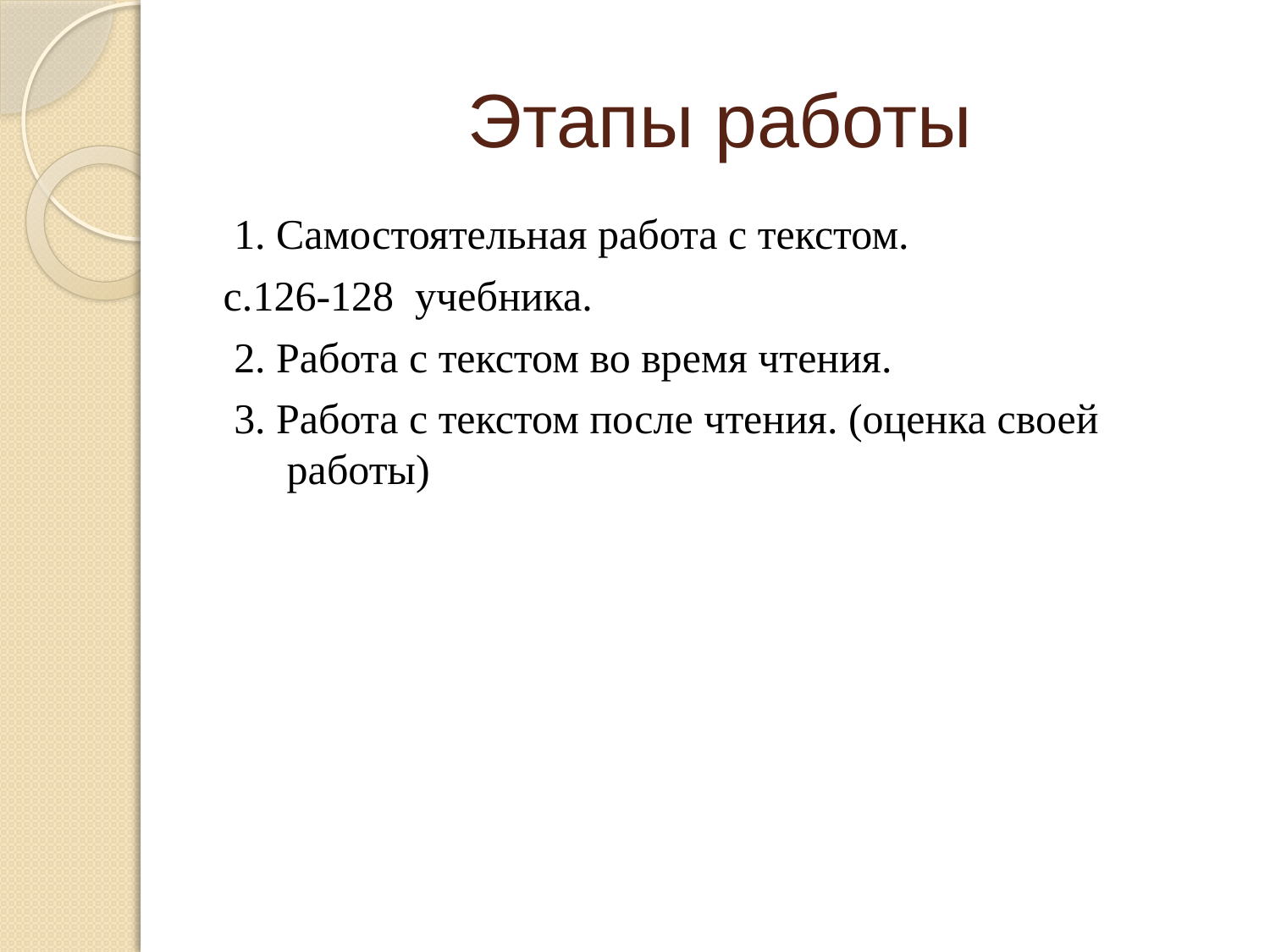

# Этапы работы
 1. Самостоятельная работа с текстом.
с.126-128  учебника.
 2. Работа с текстом во время чтения.
 3. Работа с текстом после чтения. (оценка своей работы)